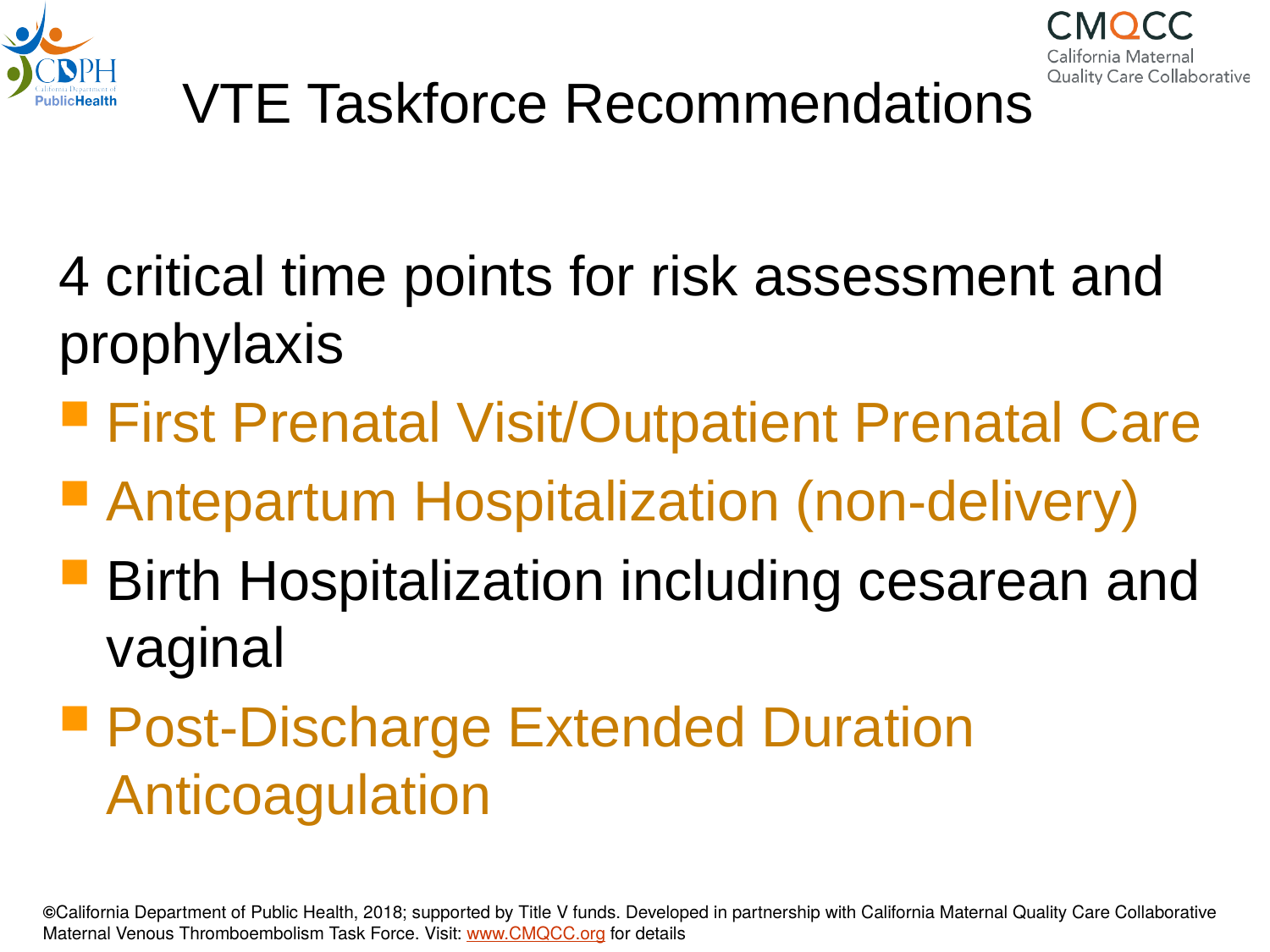

# VTE Taskforce Recommendations
4 critical time points for risk assessment and prophylaxis
First Prenatal Visit/Outpatient Prenatal Care
Antepartum Hospitalization (non-delivery)
Birth Hospitalization including cesarean and vaginal
Post-Discharge Extended Duration Anticoagulation